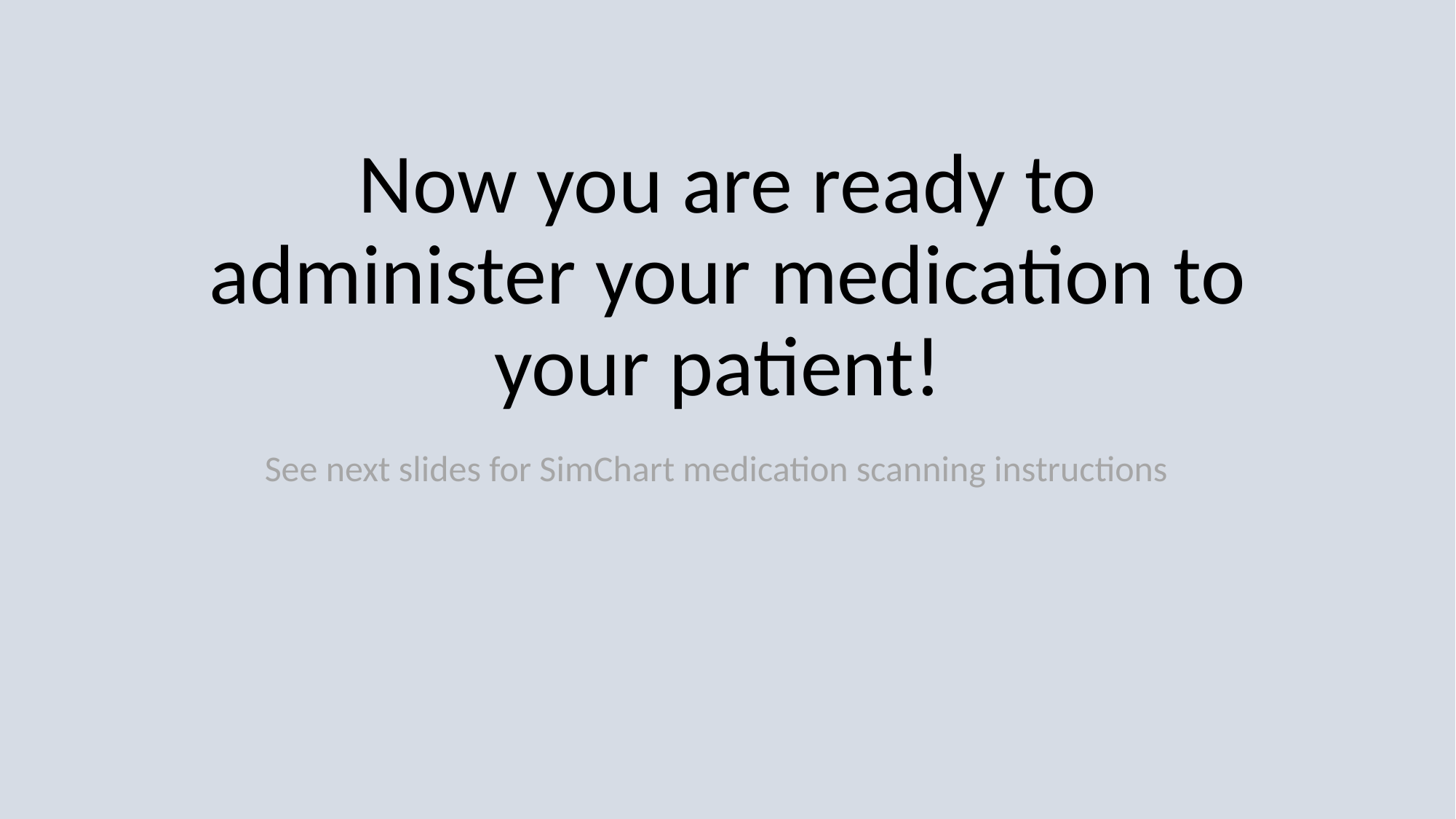

# Now you are ready to administer your medication to your patient!
See next slides for SimChart medication scanning instructions